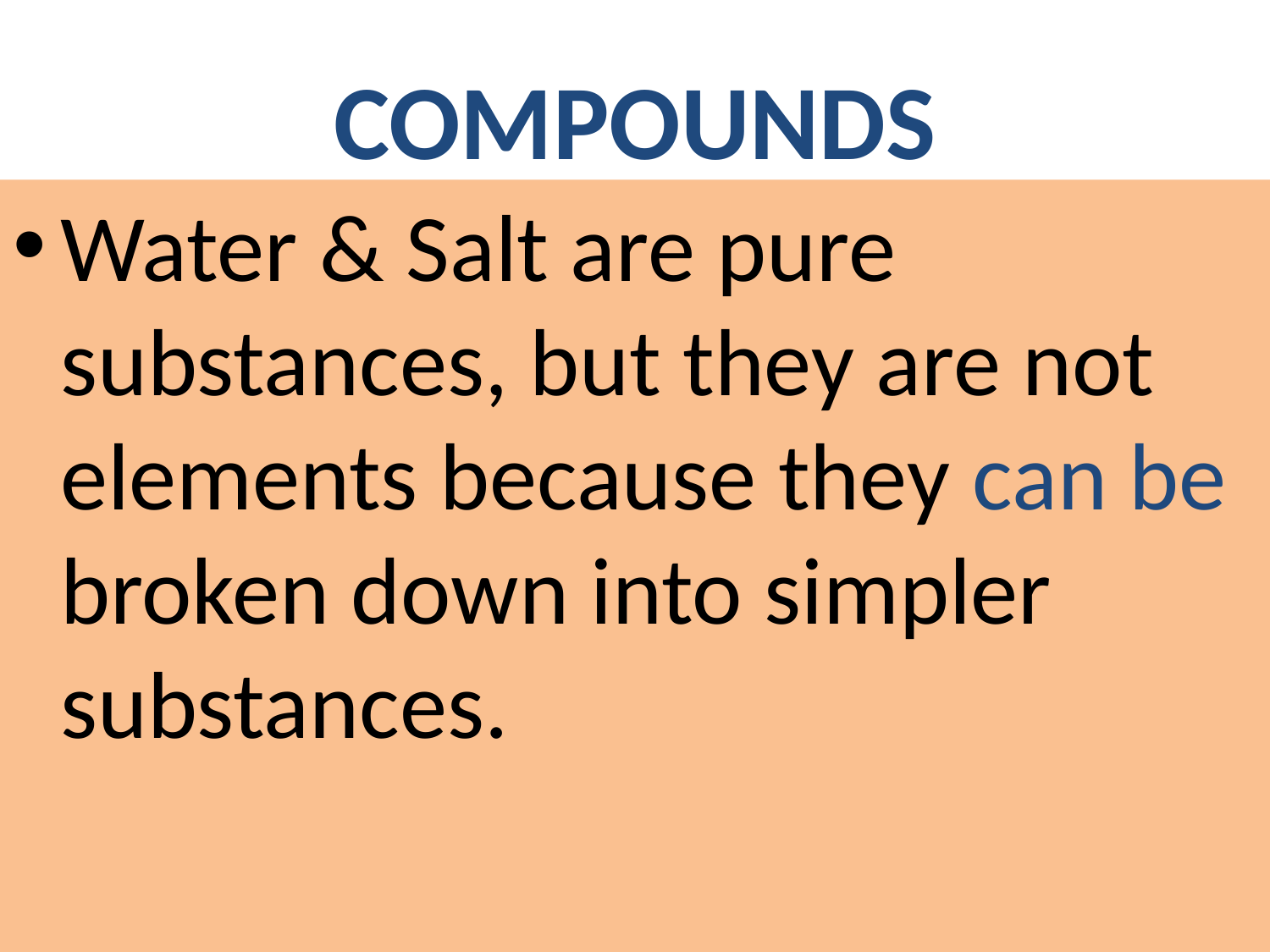

# COMPOUNDS
Water & Salt are pure substances, but they are not elements because they can be broken down into simpler substances.